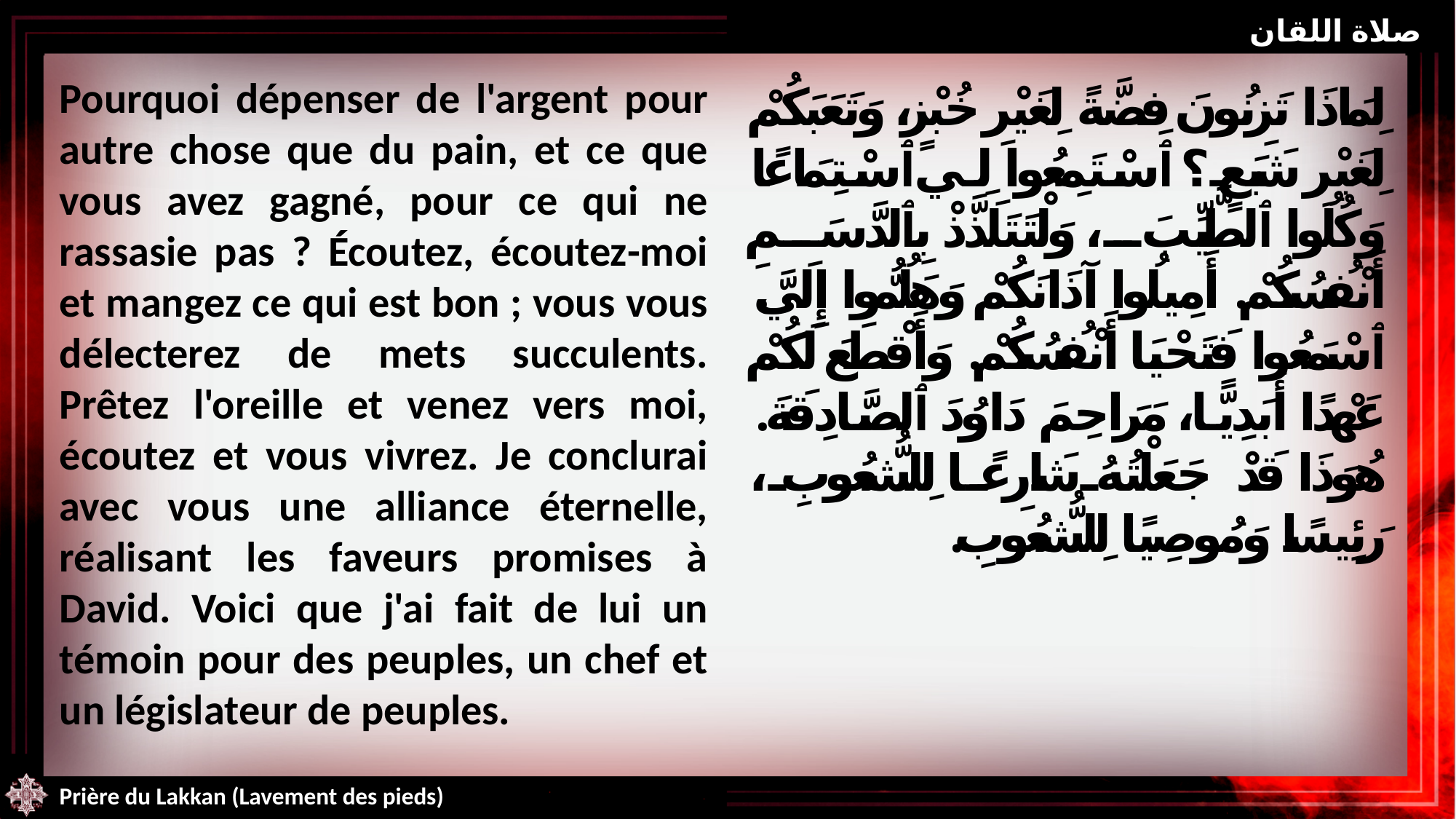

صلاة اللقان
Pourquoi dépenser de l'argent pour autre chose que du pain, et ce que vous avez gagné, pour ce qui ne rassasie pas ? Écoutez, écoutez-moi et mangez ce qui est bon ; vous vous délecterez de mets succulents. Prêtez l'oreille et venez vers moi, écoutez et vous vivrez. Je conclurai avec vous une alliance éternelle, réalisant les faveurs promises à David. Voici que j'ai fait de lui un témoin pour des peuples, un chef et un législateur de peuples.
لِمَاذَا تَزِنُونَ فِضَّةً لِغَيْرِ خُبْزٍ، وَتَعَبَكُمْ لِغَيْرِ شَبَعٍ؟ ٱسْتَمِعُوا لِي ٱسْتِمَاعًا وَكُلُوا ٱلطَّيِّبَ، وَلْتَتَلَذَّذْ بِٱلدَّسَمِ أَنْفُسُكُمْ. أَمِيلُوا آذَانَكُمْ وَهَلُمُّوا إِلَيَّ. ٱسْمَعُوا فَتَحْيَا أَنْفُسُكُمْ. وَأَقْطَعَ لَكُمْ عَهْدًا أَبَدِيًّا، مَرَاحِمَ دَاوُدَ ٱلصَّادِقَةَ. هُوَذَا قَدْ جَعَلْتُهُ شَارِعًا لِلشُّعُوبِ، رَئِيسًا وَمُوصِيًا لِلشُّعُوبِ.
Prière du Lakkan (Lavement des pieds)